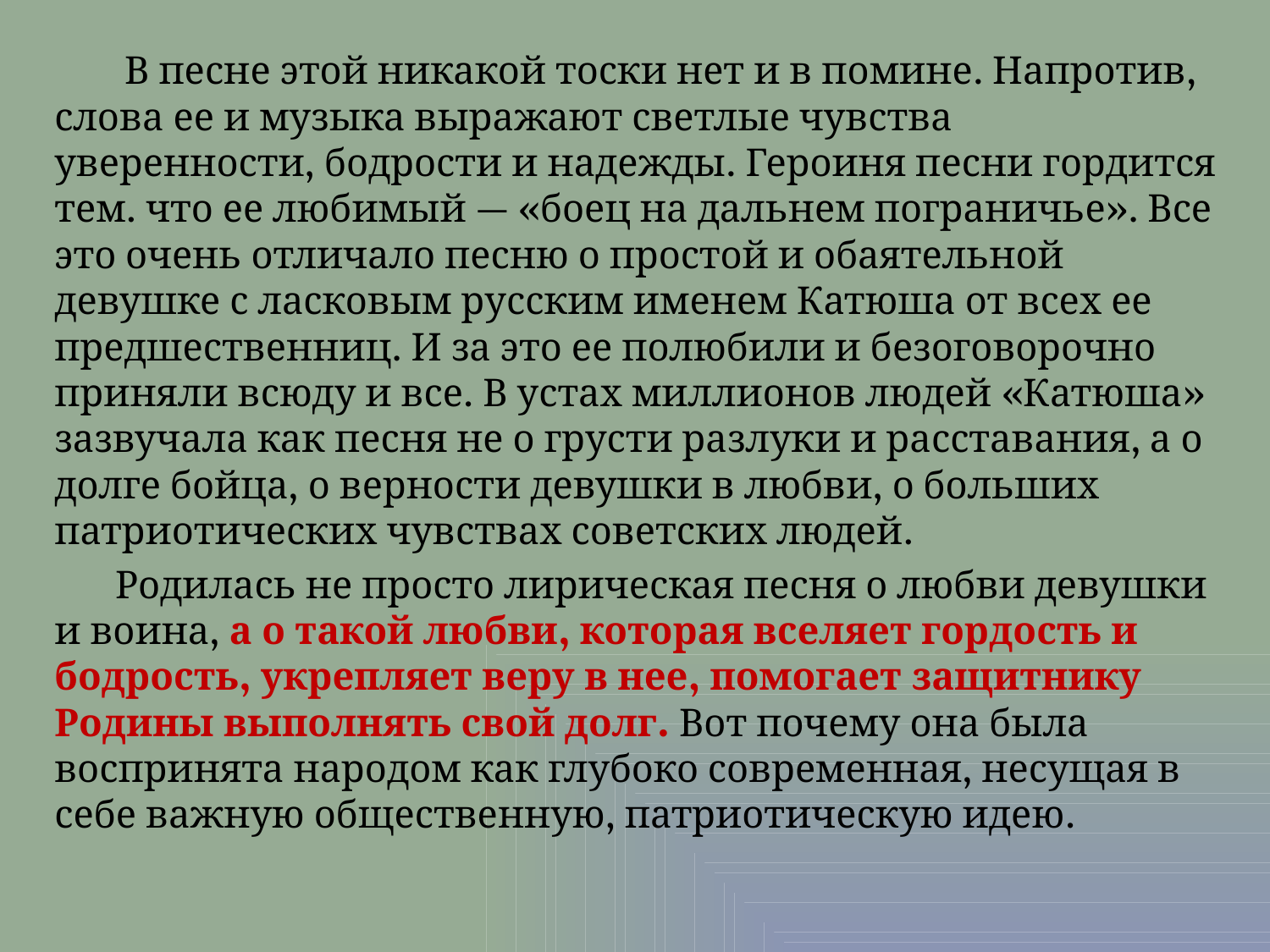

В песне этой никакой тоски нет и в помине. Напротив, слова ее и музыка выражают светлые чувства уверенности, бодрости и надежды. Героиня песни гордится тем. что ее любимый — «боец на дальнем пограничье». Все это очень отличало песню о простой и обаятельной девушке с ласковым русским именем Катюша от всех ее предшественниц. И за это ее полюбили и безоговорочно приняли всюду и все. В устах миллионов людей «Катюша» зазвучала как песня не о грусти разлуки и расставания, а о долге бойца, о верности девушки в любви, о больших патриотических чувствах советских людей.
           Родилась не просто лирическая песня о любви девушки и воина, а о такой любви, которая вселяет гордость и бодрость, укрепляет веру в нее, помогает защитнику Родины выполнять свой долг. Вот почему она была воспринята народом как глубоко современная, несущая в себе важную общественную, патриотическую идею.